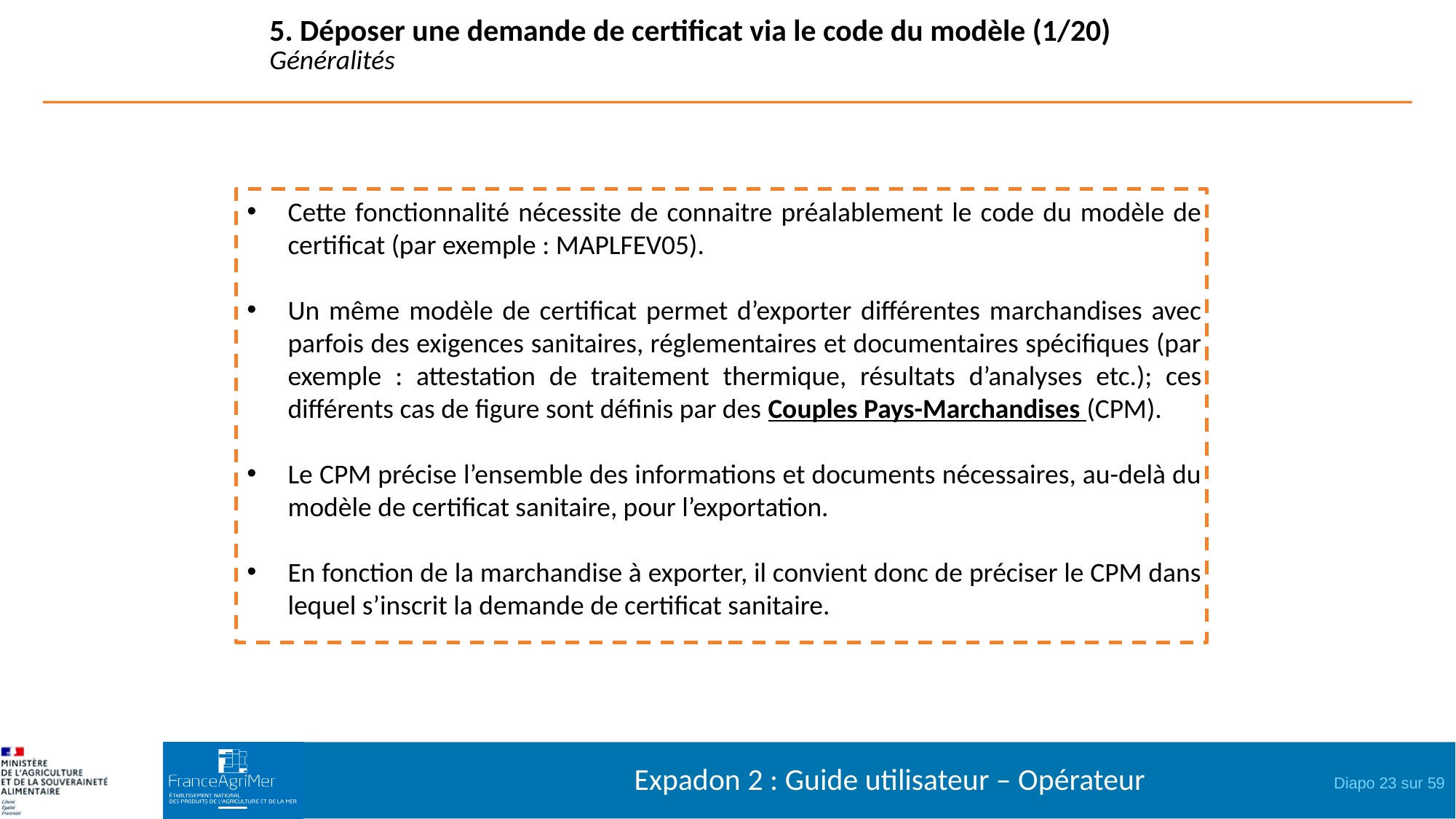

5. Déposer une demande de certificat via le code du modèle (1/20)
Généralités
Cette fonctionnalité nécessite de connaitre préalablement le code du modèle de certificat (par exemple : MAPLFEV05).

Un même modèle de certificat permet d’exporter différentes marchandises avec parfois des exigences sanitaires, réglementaires et documentaires spécifiques (par exemple : attestation de traitement thermique, résultats d’analyses etc.); ces différents cas de figure sont définis par des Couples Pays-Marchandises (CPM).

Le CPM précise l’ensemble des informations et documents nécessaires, au-delà du modèle de certificat sanitaire, pour l’exportation.

En fonction de la marchandise à exporter, il convient donc de préciser le CPM dans lequel s’inscrit la demande de certificat sanitaire.